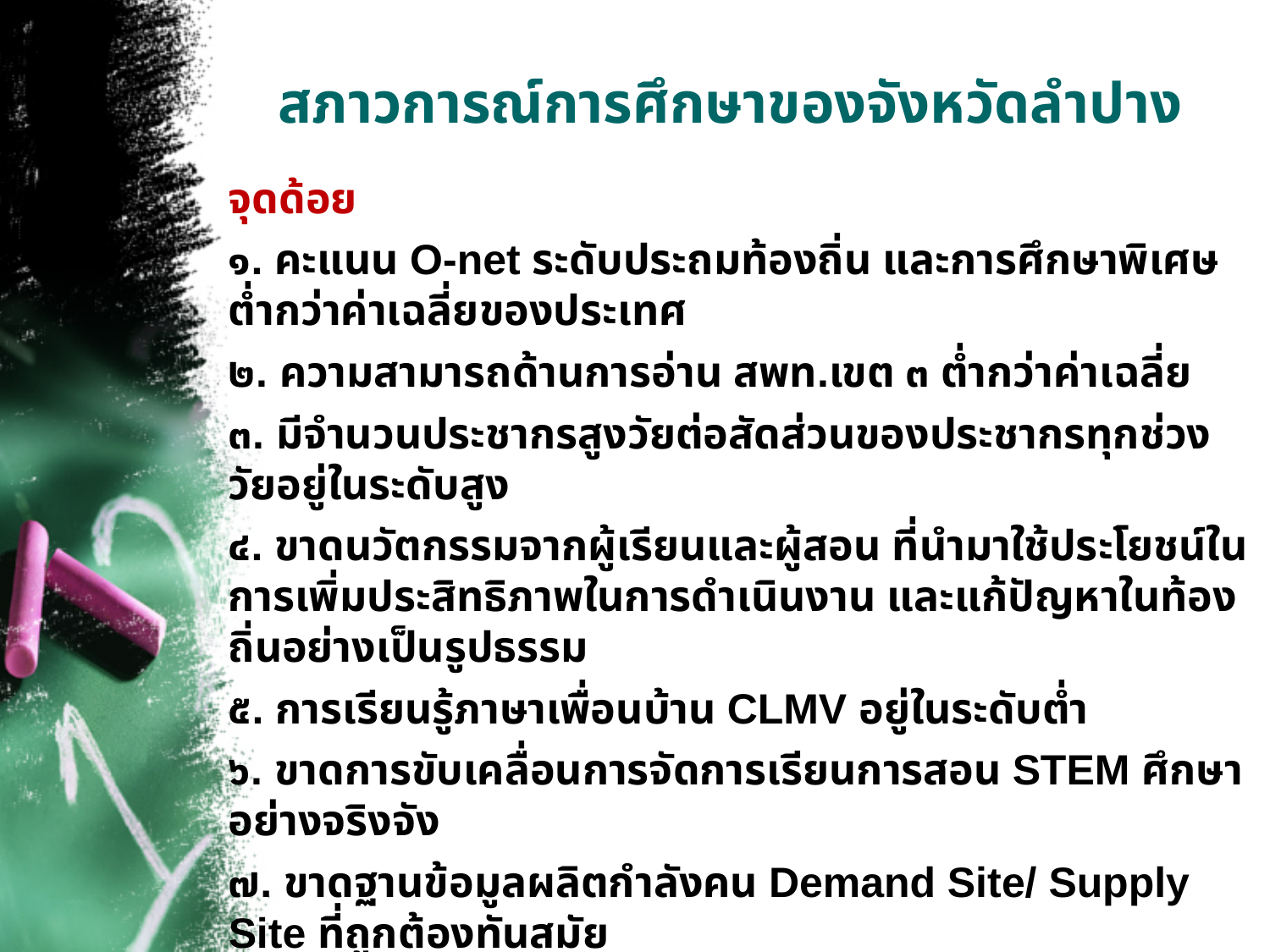

# สภาวการณ์การศึกษาของจังหวัดลำปาง
จุดด้อย
๑. คะแนน O-net ระดับประถมท้องถิ่น และการศึกษาพิเศษต่ำกว่าค่าเฉลี่ยของประเทศ
๒. ความสามารถด้านการอ่าน สพท.เขต ๓ ต่ำกว่าค่าเฉลี่ย
๓. มีจำนวนประชากรสูงวัยต่อสัดส่วนของประชากรทุกช่วงวัยอยู่ในระดับสูง
๔. ขาดนวัตกรรมจากผู้เรียนและผู้สอน ที่นำมาใช้ประโยชน์ในการเพิ่มประสิทธิภาพในการดำเนินงาน และแก้ปัญหาในท้องถิ่นอย่างเป็นรูปธรรม
๕. การเรียนรู้ภาษาเพื่อนบ้าน CLMV อยู่ในระดับต่ำ
๖. ขาดการขับเคลื่อนการจัดการเรียนการสอน STEM ศึกษาอย่างจริงจัง
๗. ขาดฐานข้อมูลผลิตกำลังคน Demand Site/ Supply Site ที่ถูกต้องทันสมัย
๘. หลักสูตรออนไลน์ที่ทันสมัย เพื่อการเข้าถึงอย่างเสมอภาคมีจำนวนจำกัด
๙. ผู้ปกครองส่วนมากยังมีทัศนคติไม่ดีต่อ Start Up
๑๐. มีข้อจำกัดในการผลักดันเยาวชนอัจฉริยะหรือเยาชนช้างเผือก